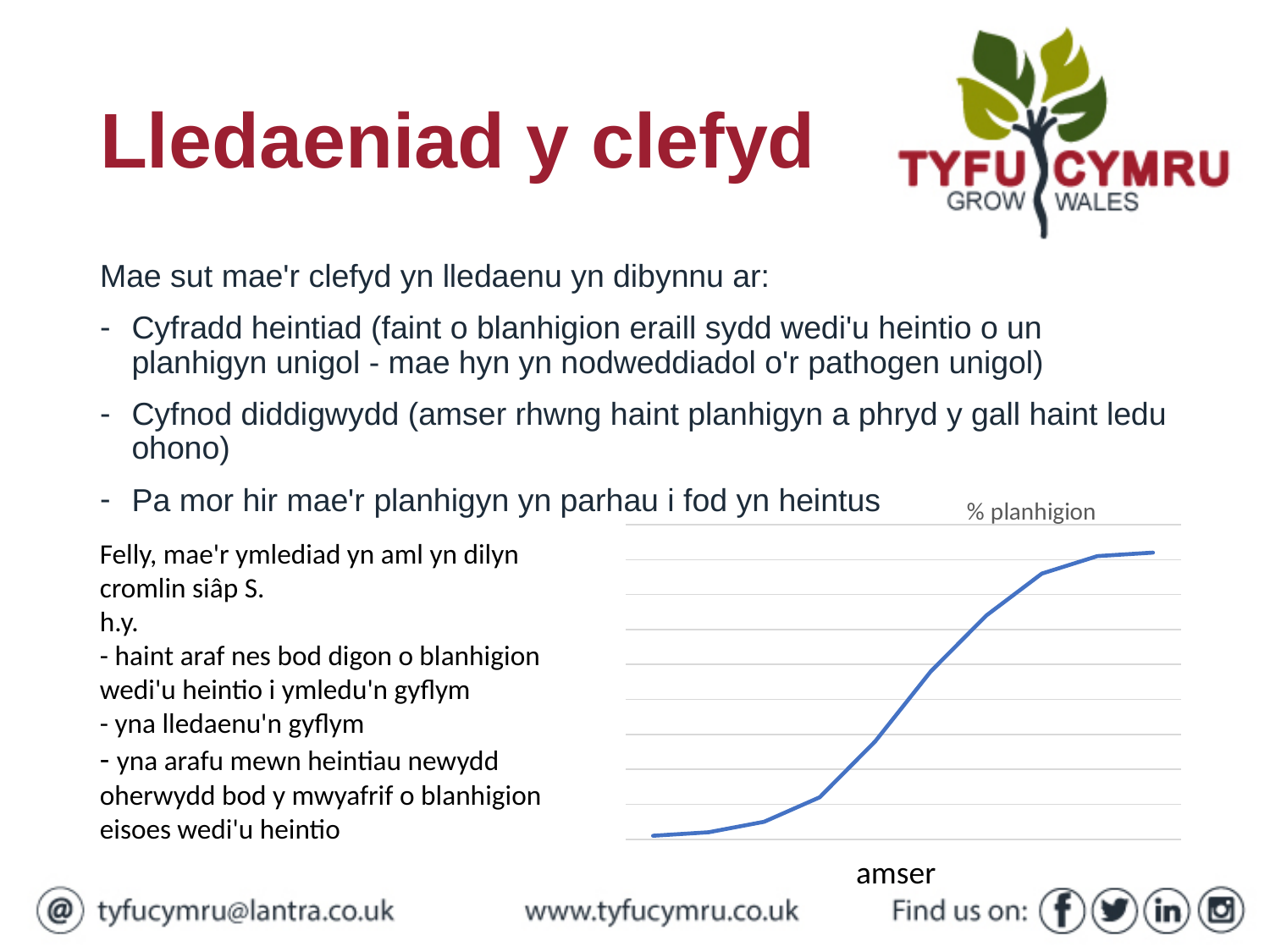

# Lledaeniad y clefyd
Mae sut mae'r clefyd yn lledaenu yn dibynnu ar:
Cyfradd heintiad (faint o blanhigion eraill sydd wedi'u heintio o un planhigyn unigol - mae hyn yn nodweddiadol o'r pathogen unigol)
Cyfnod diddigwydd (amser rhwng haint planhigyn a phryd y gall haint ledu ohono)
Pa mor hir mae'r planhigyn yn parhau i fod yn heintus

### Chart: % planhigion

| Category | %plants |
|---|---|
| 10 | 5.0 |
| 20 | 10.0 |
| 30 | 25.0 |
| 40 | 60.0 |
| 50 | 140.0 |
| 60 | 240.0 |
| 70 | 320.0 |
| 80 | 380.0 |
| 90 | 405.0 |
| 100 | 410.0 |
Felly, mae'r ymlediad yn aml yn dilyn cromlin siâp S.
h.y.
- haint araf nes bod digon o blanhigion wedi'u heintio i ymledu'n gyflym
- yna lledaenu'n gyflym
- yna arafu mewn heintiau newydd oherwydd bod y mwyafrif o blanhigion eisoes wedi'u heintio
amser